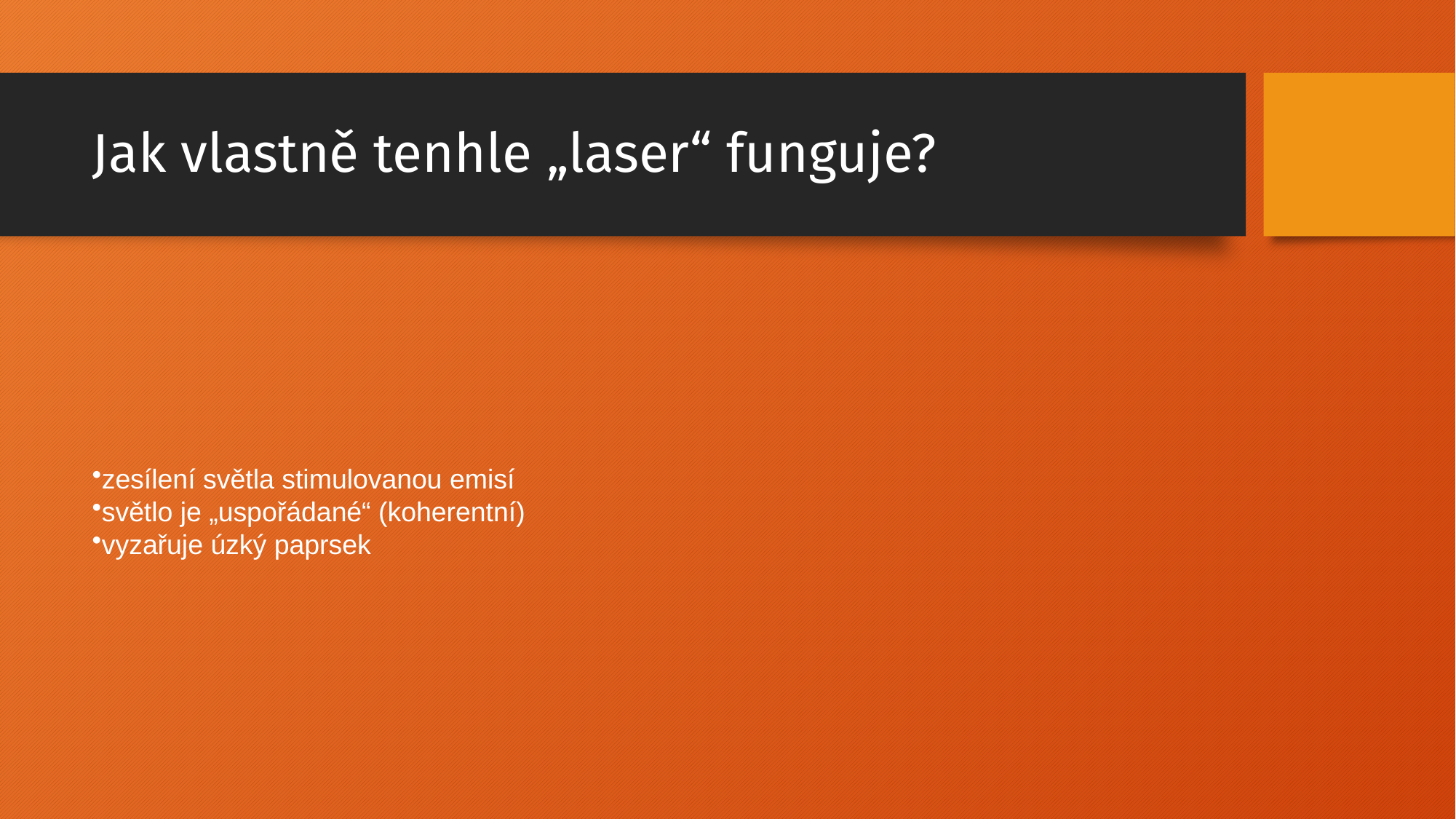

# Jak vlastně tenhle „laser“ funguje?

zesílení světla stimulovanou emisí
světlo je „uspořádané“ (koherentní)
vyzařuje úzký paprsek